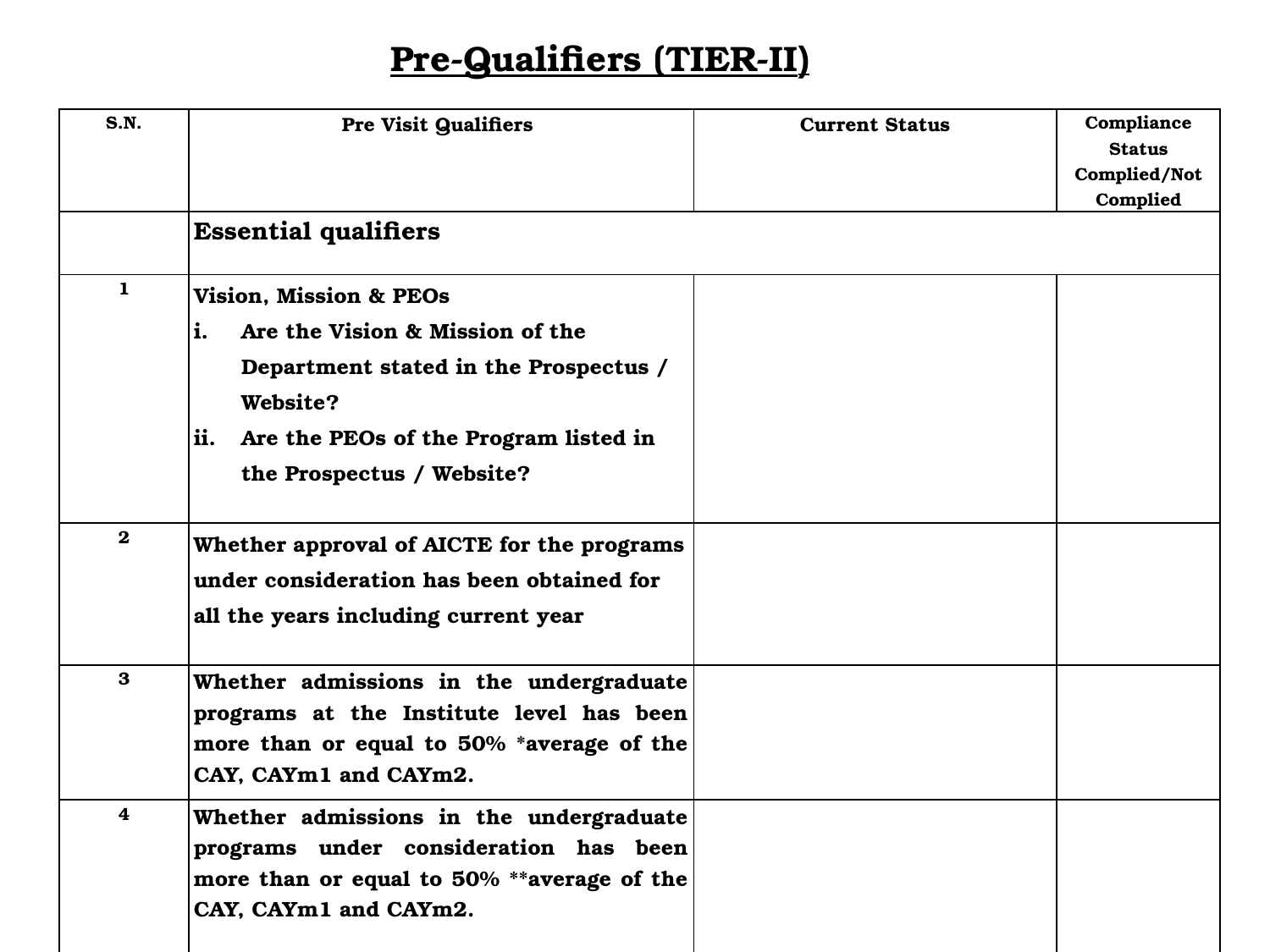

Pre-Qualifiers (TIER-II)

| S.N. | Pre Visit Qualifiers | Current Status | Compliance Status Complied/Not Complied |
| --- | --- | --- | --- |
|  | Essential qualifiers |  |  |
| 1 | Vision, Mission & PEOs Are the Vision & Mission of the Department stated in the Prospectus / Website? Are the PEOs of the Program listed in the Prospectus / Website? |  |  |
| 2 | Whether approval of AICTE for the programs under consideration has been obtained for all the years including current year |  |  |
| 3 | Whether admissions in the undergraduate programs at the Institute level has been more than or equal to 50% \*average of the CAY, CAYm1 and CAYm2. |  |  |
| 4 | Whether admissions in the undergraduate programs under consideration has been more than or equal to 50% \*\*average of the CAY, CAYm1 and CAYm2. |  |  |